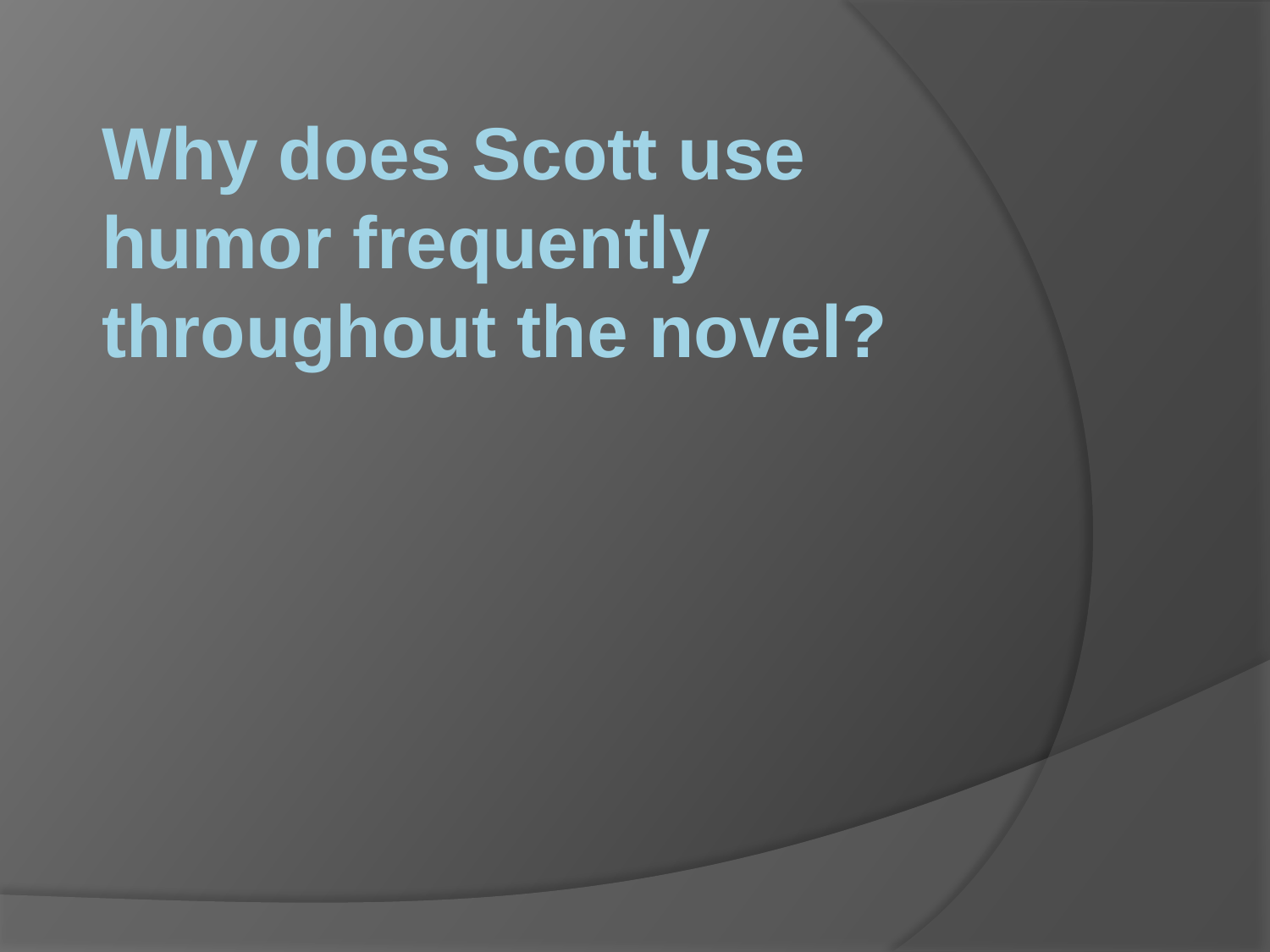

# Why does Scott use humor frequently throughout the novel?